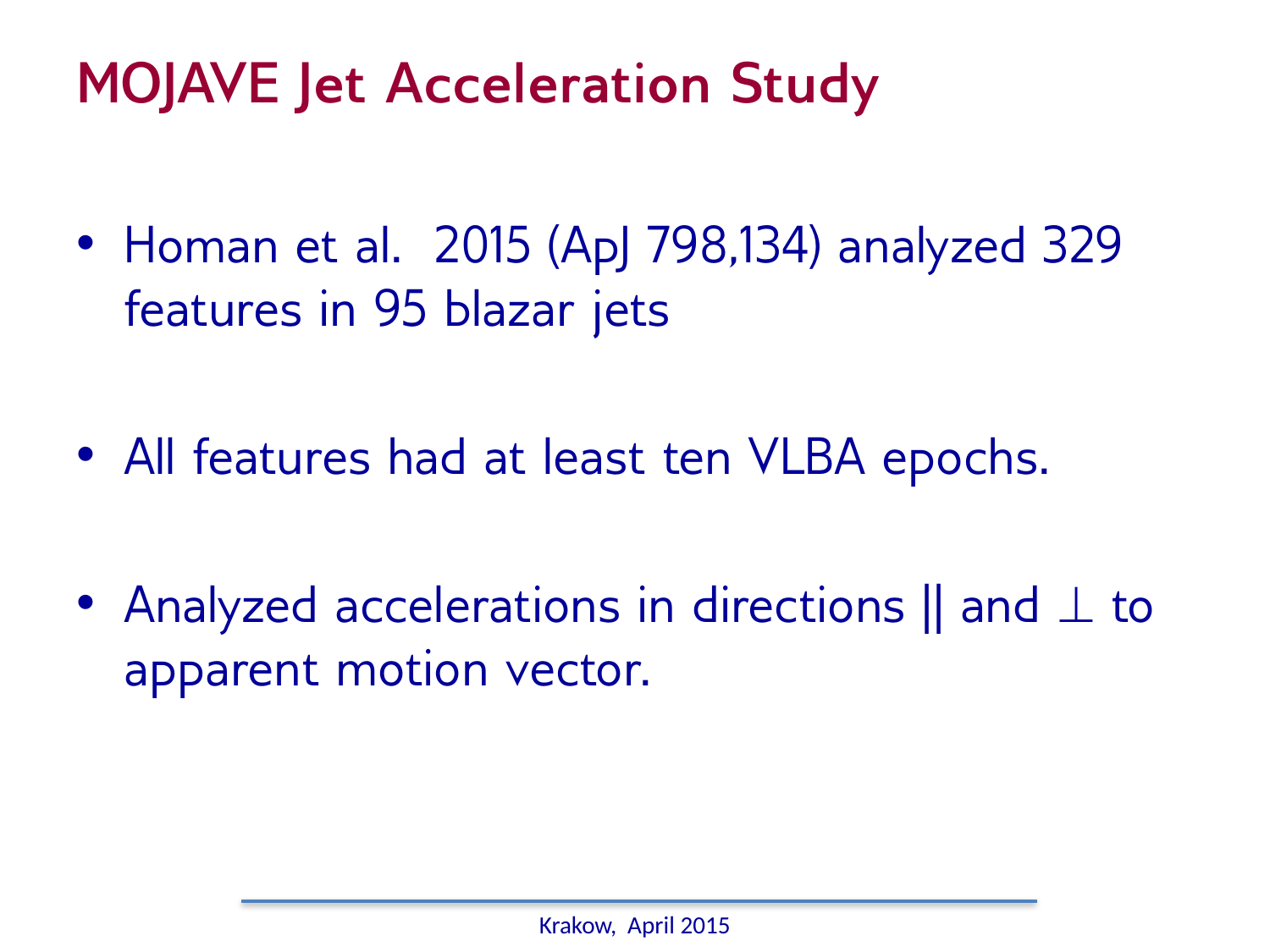

# MOJAVE Jet Acceleration Study
Homan et al.  2015 (ApJ 798,134) analyzed 329 features in 95 blazar jets

All features had at least ten VLBA epochs.

Analyzed accelerations in directions || and ⊥ to apparent motion vector.

13
Krakow,  April 2015